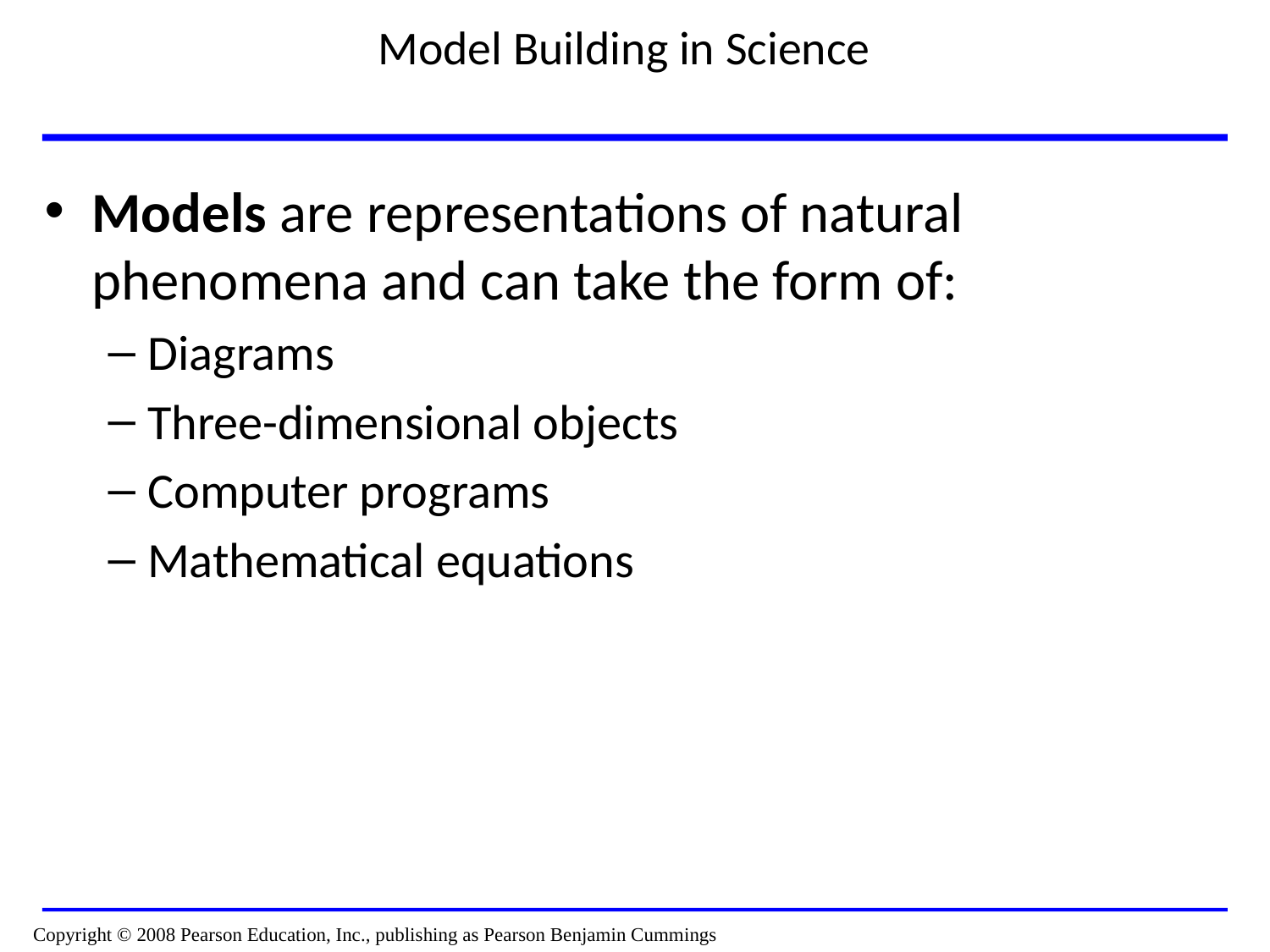

# Model Building in Science

Models are representations of natural phenomena and can take the form of:
Diagrams
Three-dimensional objects
Computer programs
Mathematical equations

Copyright © 2008 Pearson Education, Inc., publishing as Pearson Benjamin Cummings